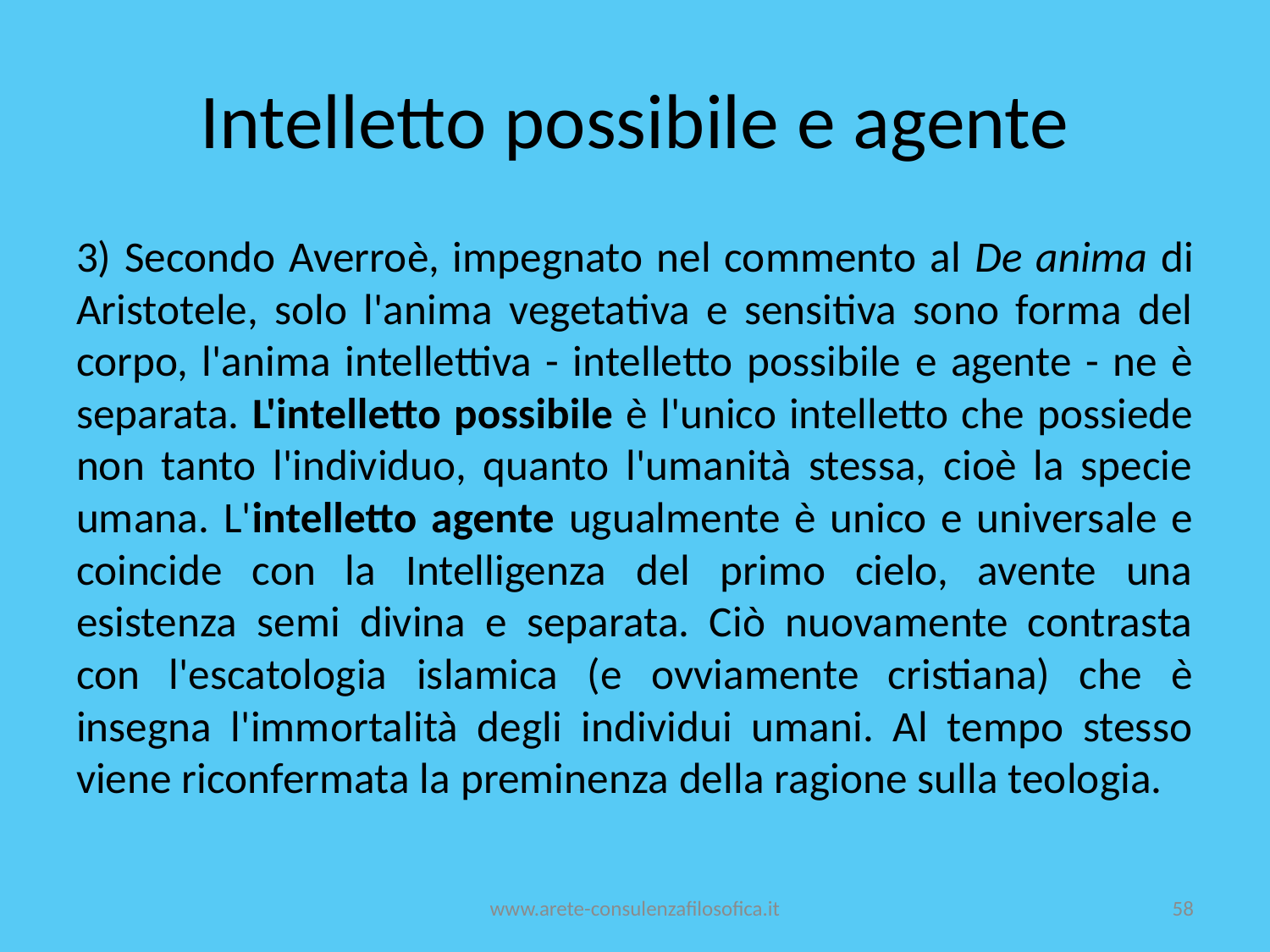

# Intelletto possibile e agente
3) Secondo Averroè, impegnato nel commento al De anima di Aristotele, solo l'anima vegetativa e sensitiva sono forma del corpo, l'anima intellettiva - intelletto possibile e agente - ne è separata. L'intelletto possibile è l'unico intelletto che possiede non tanto l'individuo, quanto l'umanità stessa, cioè la specie umana. L'intelletto agente ugualmente è unico e universale e coincide con la Intelligenza del primo cielo, avente una esistenza semi divina e separata. Ciò nuovamente contrasta con l'escatologia islamica (e ovviamente cristiana) che è insegna l'immortalità degli individui umani. Al tempo stesso viene riconfermata la preminenza della ragione sulla teologia.
www.arete-consulenzafilosofica.it
58